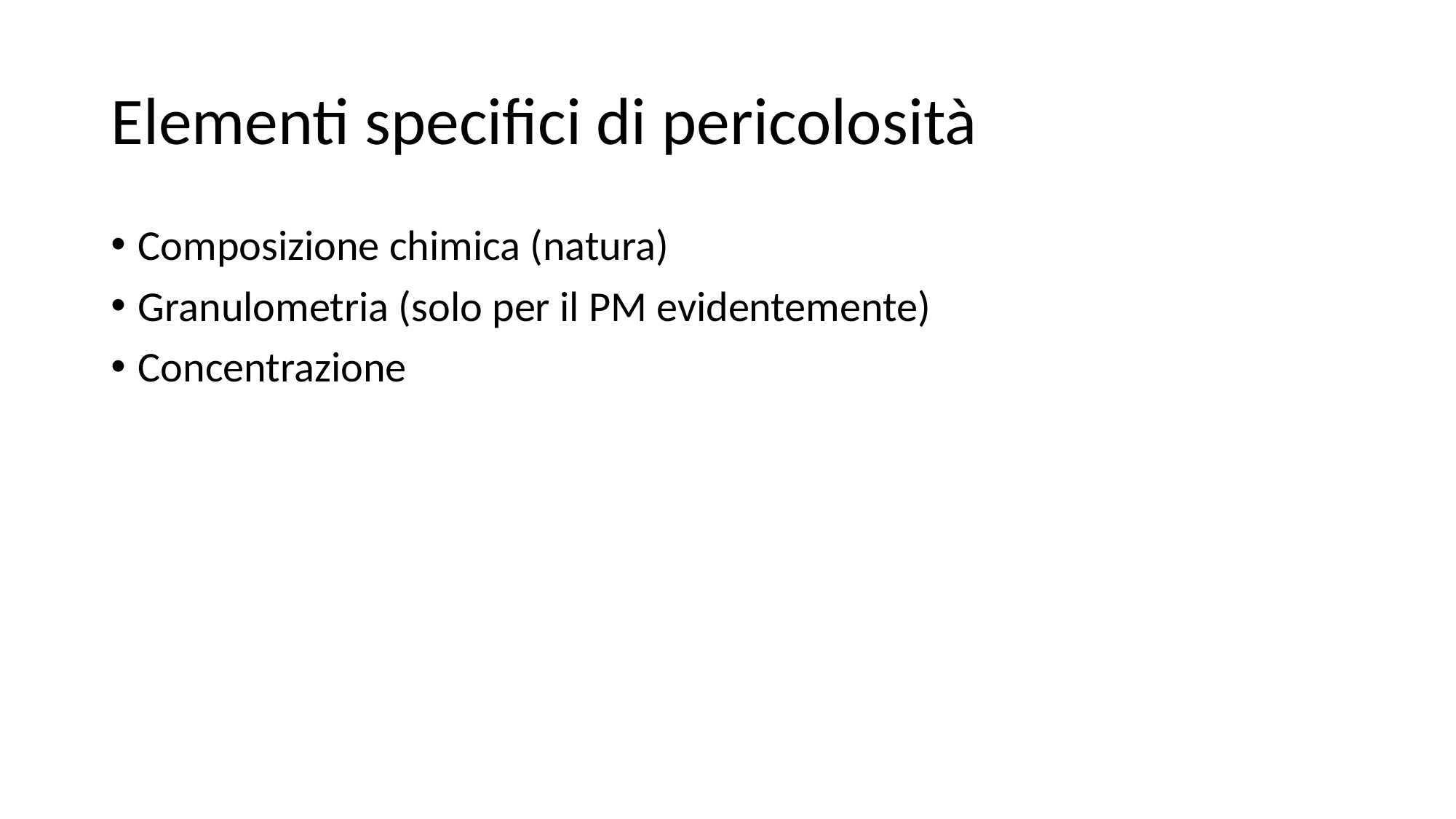

# Elementi specifici di pericolosità
Composizione chimica (natura)
Granulometria (solo per il PM evidentemente)
Concentrazione